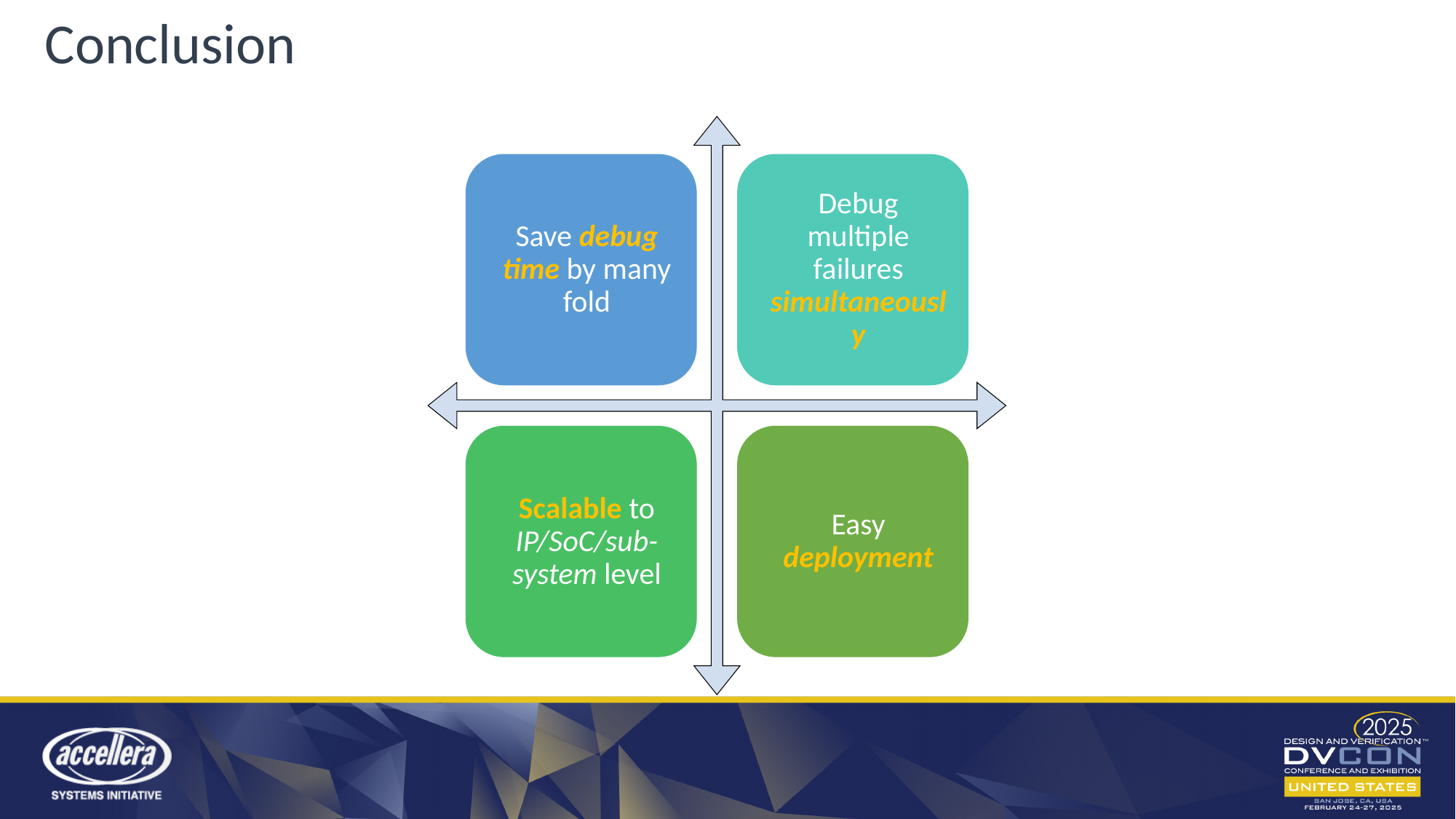

# Conclusion
Save debug time by many fold
Debug multiple failures simultaneously
Scalable to IP/SoC/sub-system level
Easy deployment